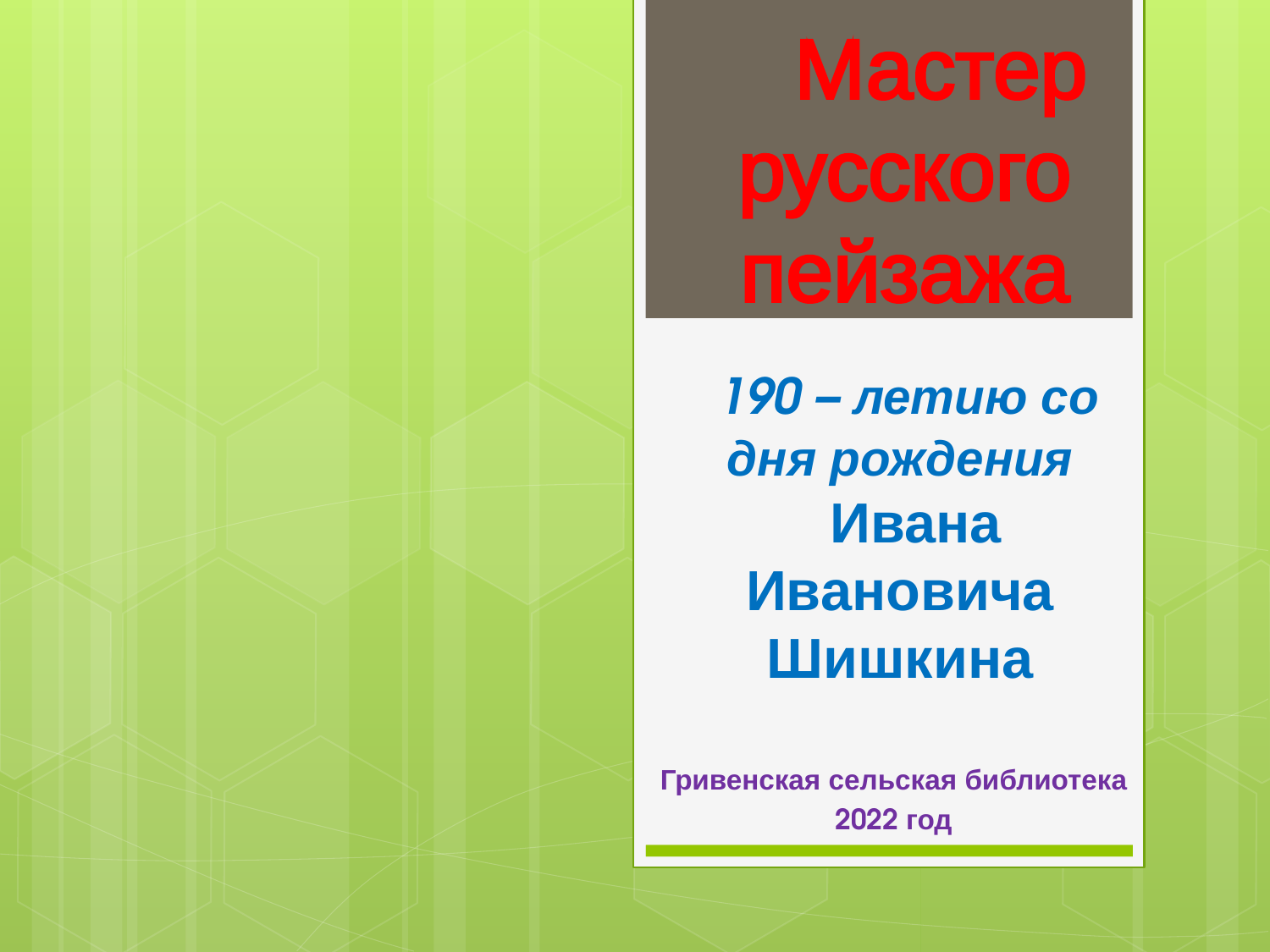

Мастер русского пейзажа
# 190 – летию со дня рождения Ивана Ивановича Шишкина
Гривенская сельская библиотека
2022 год